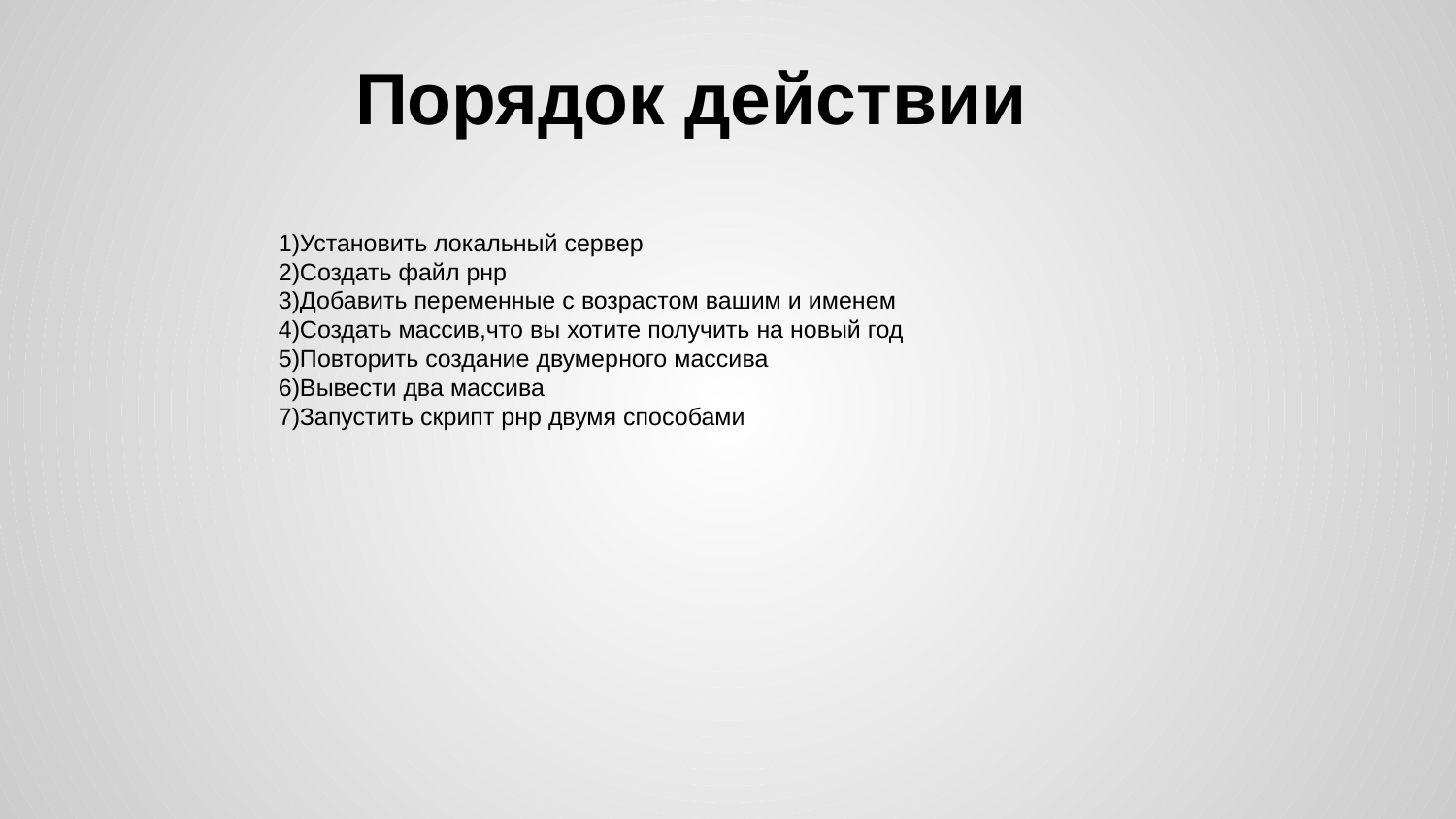

# Порядок действии
1)Установить локальный сервер
2)Создать файл рнр
3)Добавить переменные с возрастом вашим и именем
4)Создать массив,что вы хотите получить на новый год
5)Повторить создание двумерного массива
6)Вывести два массива
7)Запустить скрипт рнр двумя способами